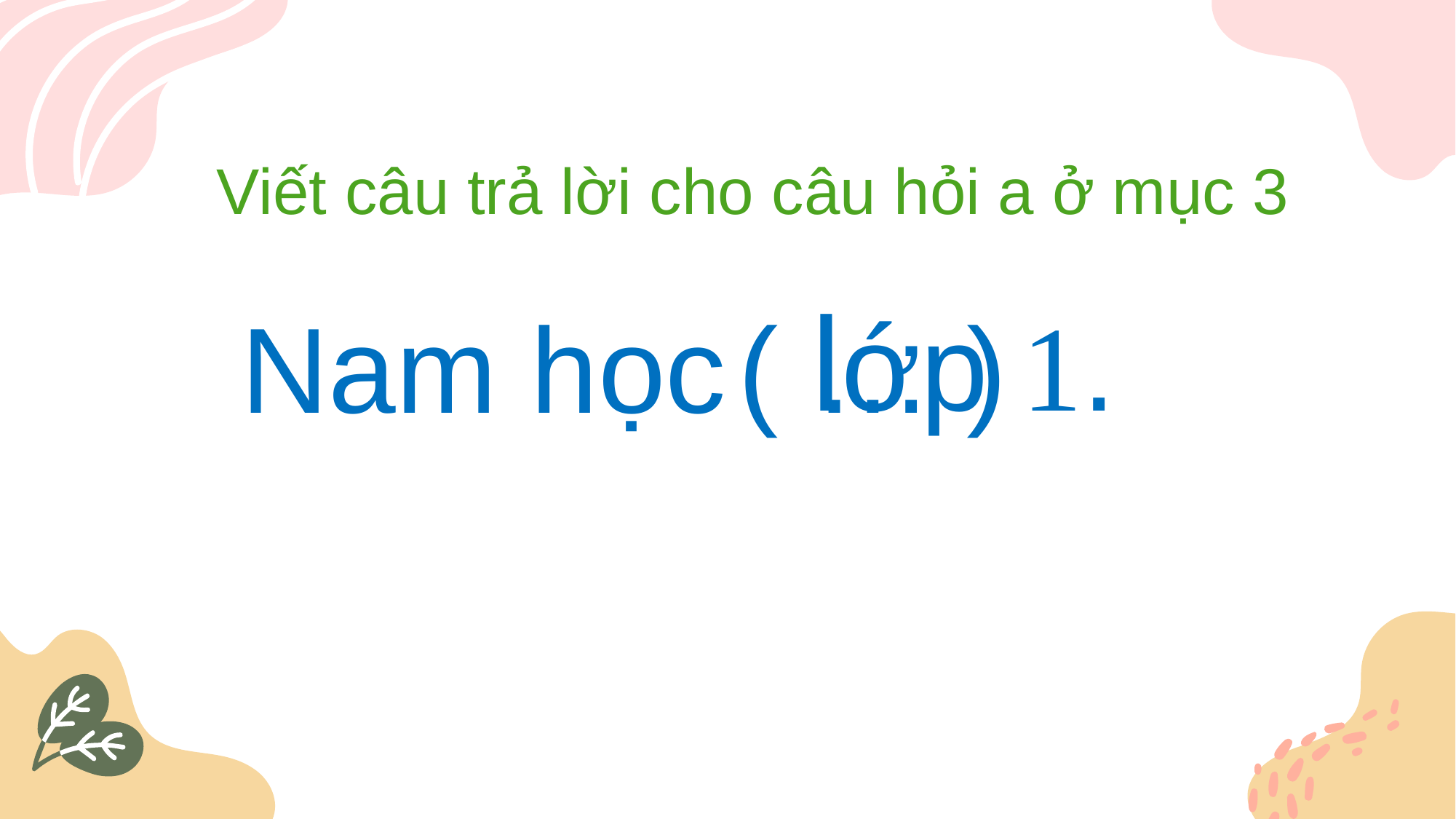

Viết câu trả lời cho câu hỏi a ở mục 3
lớp 1.
( … )
Nam học